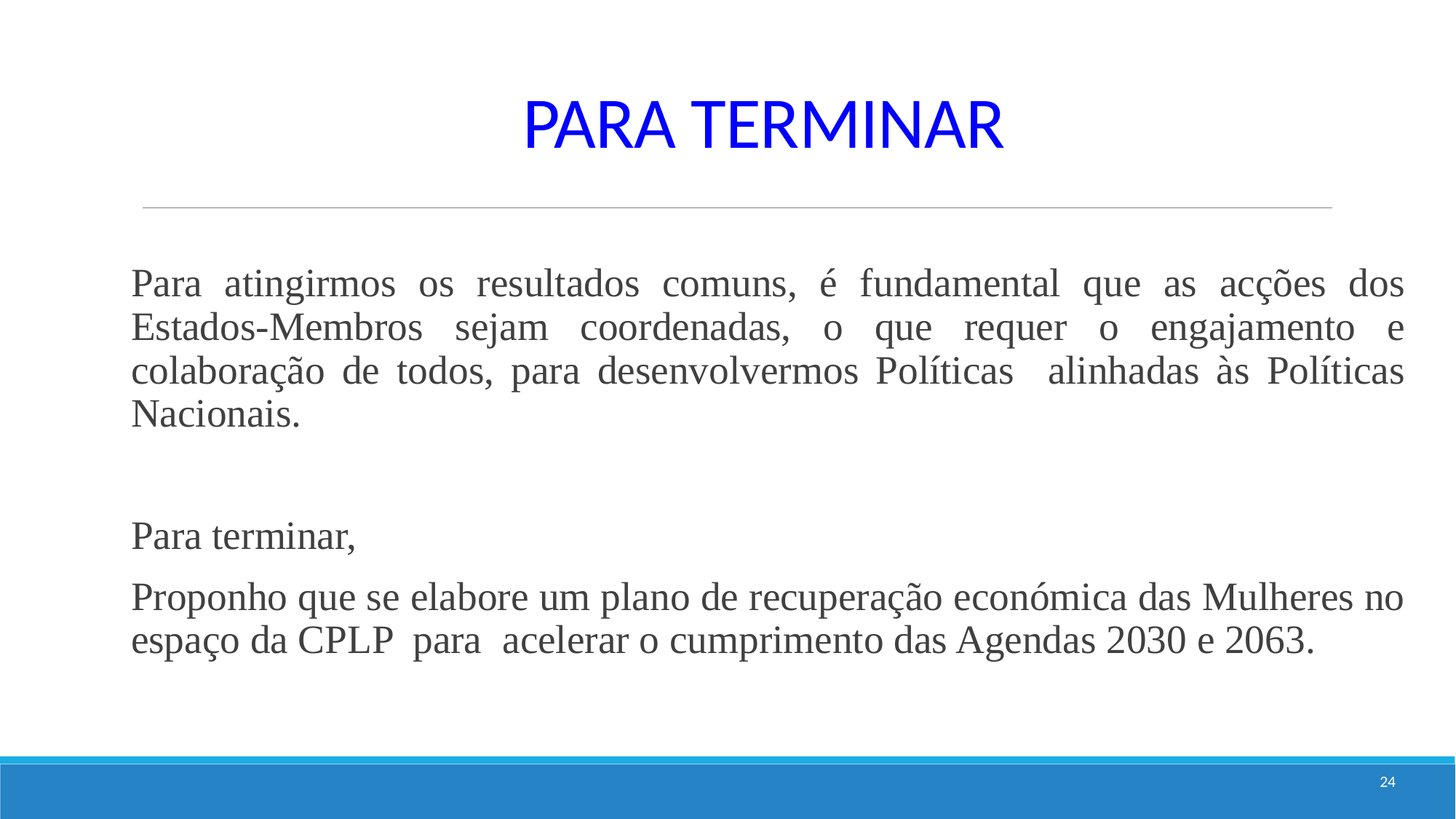

# PARA TERMINAR

Para atingirmos os resultados comuns, é fundamental que as acções dos Estados-Membros sejam coordenadas, o que requer o engajamento e colaboração de todos, para desenvolvermos Políticas  alinhadas às Políticas Nacionais.

Para terminar,
Proponho que se elabore um plano de recuperação económica das Mulheres no espaço da CPLP  para  acelerar o cumprimento das Agendas 2030 e 2063.

24